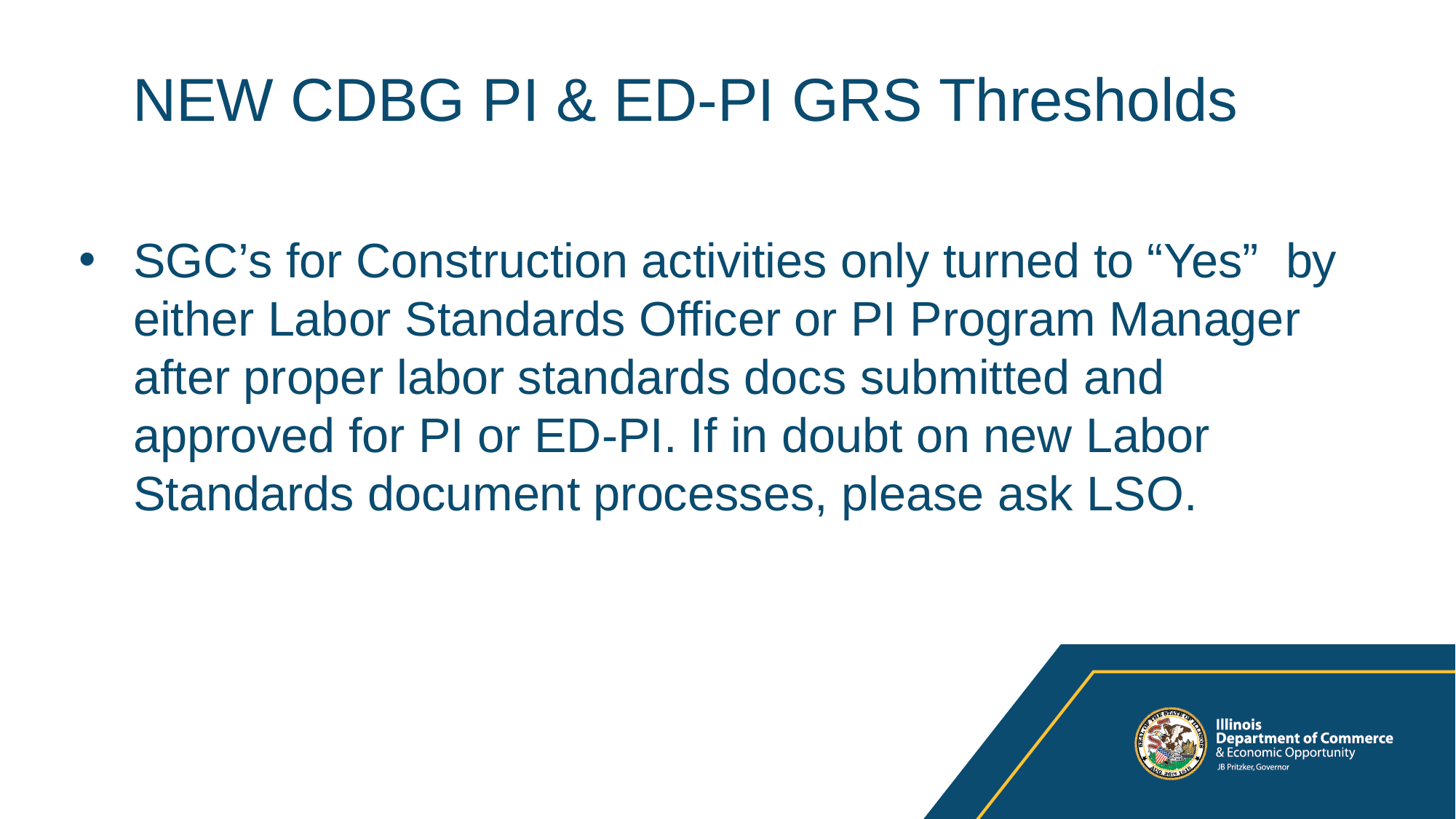

# NEW CDBG PI & ED-PI GRS Thresholds

SGC’s for Construction activities only turned to “Yes”  by either Labor Standards Officer or PI Program Manager after proper labor standards docs submitted and approved for PI or ED-PI. If in doubt on new Labor Standards document processes, please ask LSO.